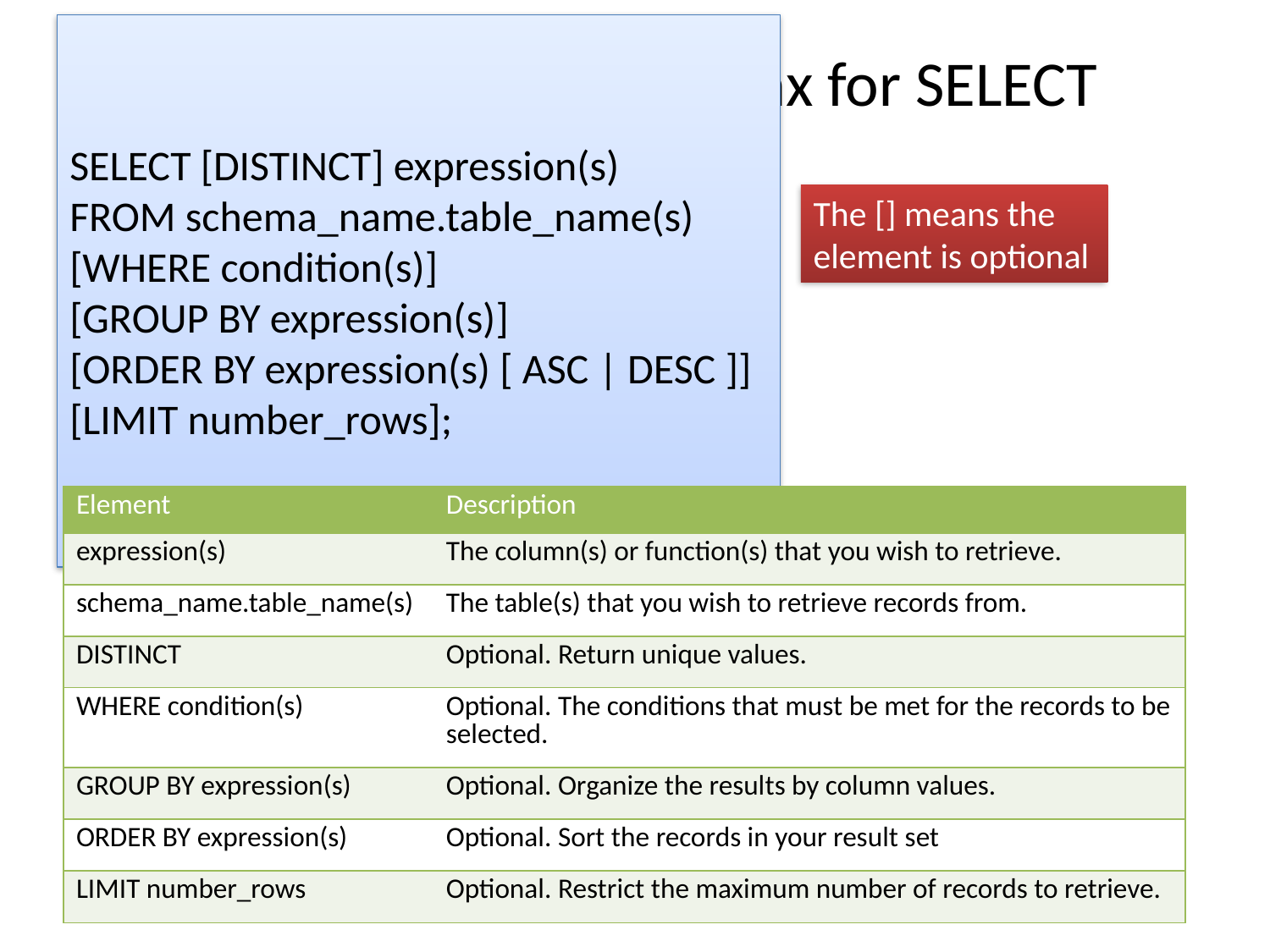

# Summary: The full syntax for SELECT
SELECT [DISTINCT] expression(s)
FROM schema_name.table_name(s)
[WHERE condition(s)]
[GROUP BY expression(s)]
[ORDER BY expression(s) [ ASC | DESC ]]
[LIMIT number_rows];
The [] means the element is optional
| Element | Description |
| --- | --- |
| expression(s) | The column(s) or function(s) that you wish to retrieve. |
| schema\_name.table\_name(s) | The table(s) that you wish to retrieve records from. |
| DISTINCT | Optional. Return unique values. |
| WHERE condition(s) | Optional. The conditions that must be met for the records to be selected. |
| GROUP BY expression(s) | Optional. Organize the results by column values. |
| ORDER BY expression(s) | Optional. Sort the records in your result set |
| LIMIT number\_rows | Optional. Restrict the maximum number of records to retrieve. |